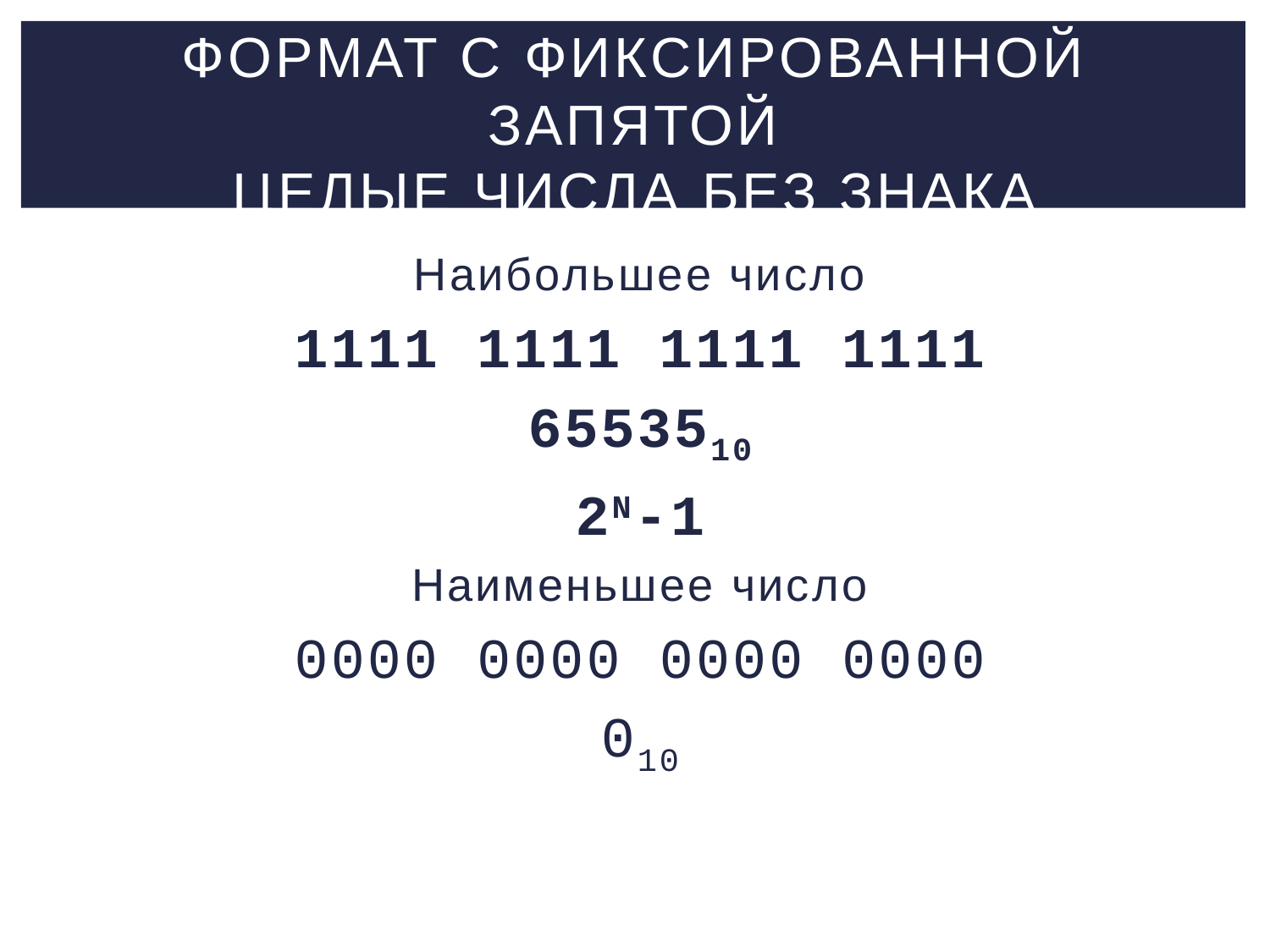

# Формат с фиксированной запятой целые числа без знака
Наибольшее число
1111 1111 1111 1111
6553510
2N-1
Наименьшее число
0000 0000 0000 0000
010